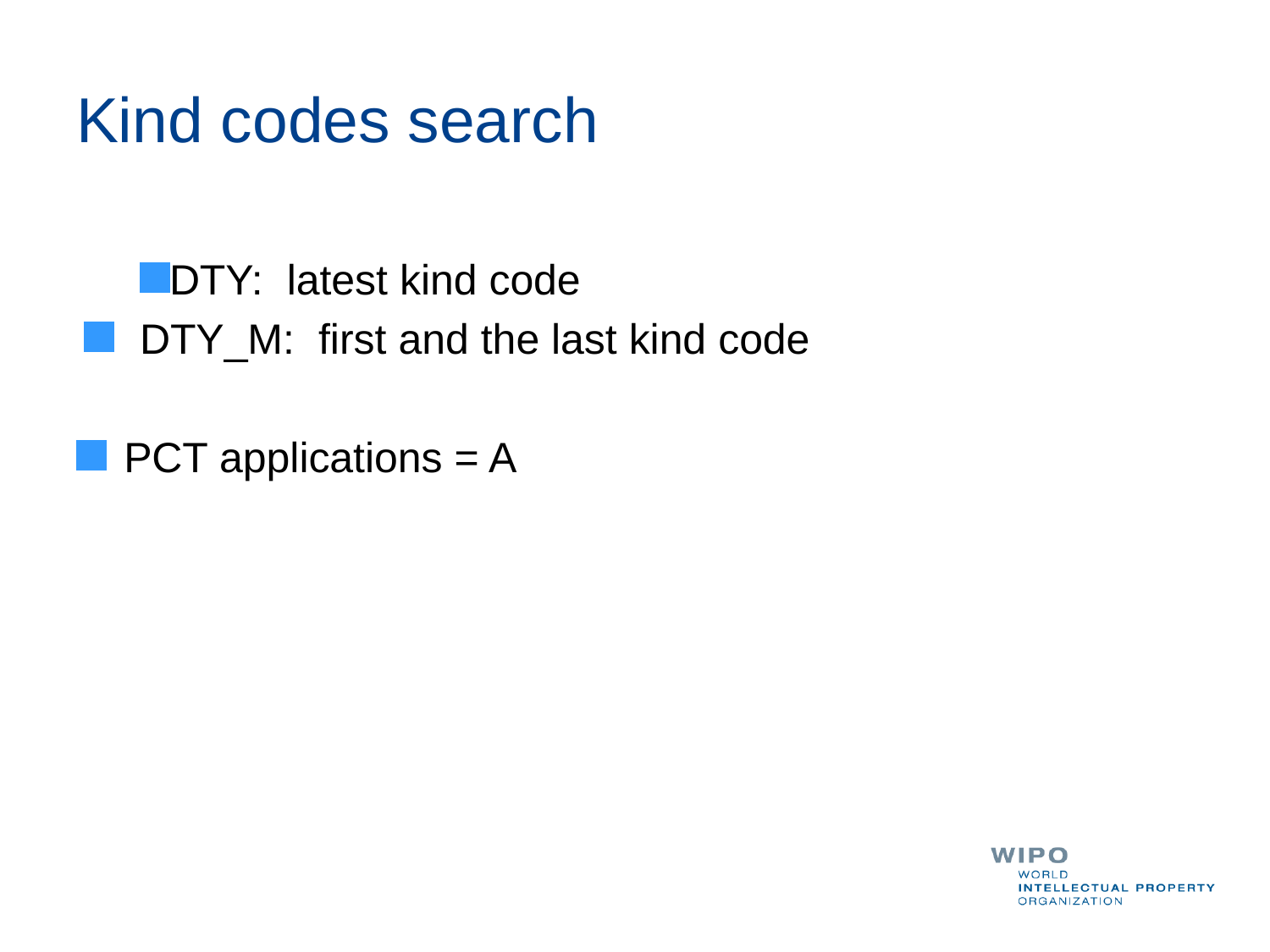

# Kind codes search
DTY:  latest kind code
DTY_M:  first and the last kind code

PCT applications = A